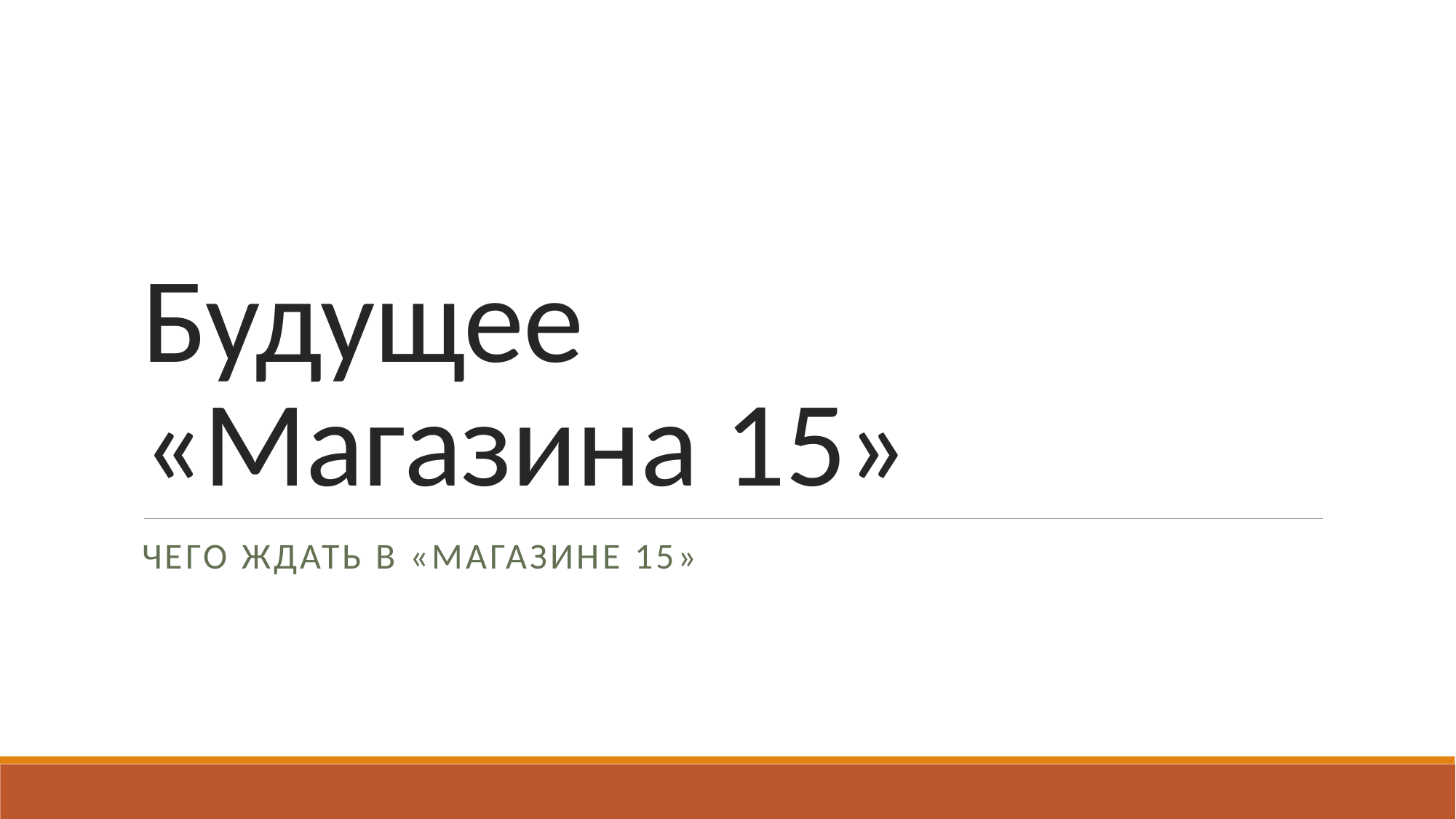

# Будущее «Магазина 15»
Чего ждать в «Магазине 15»